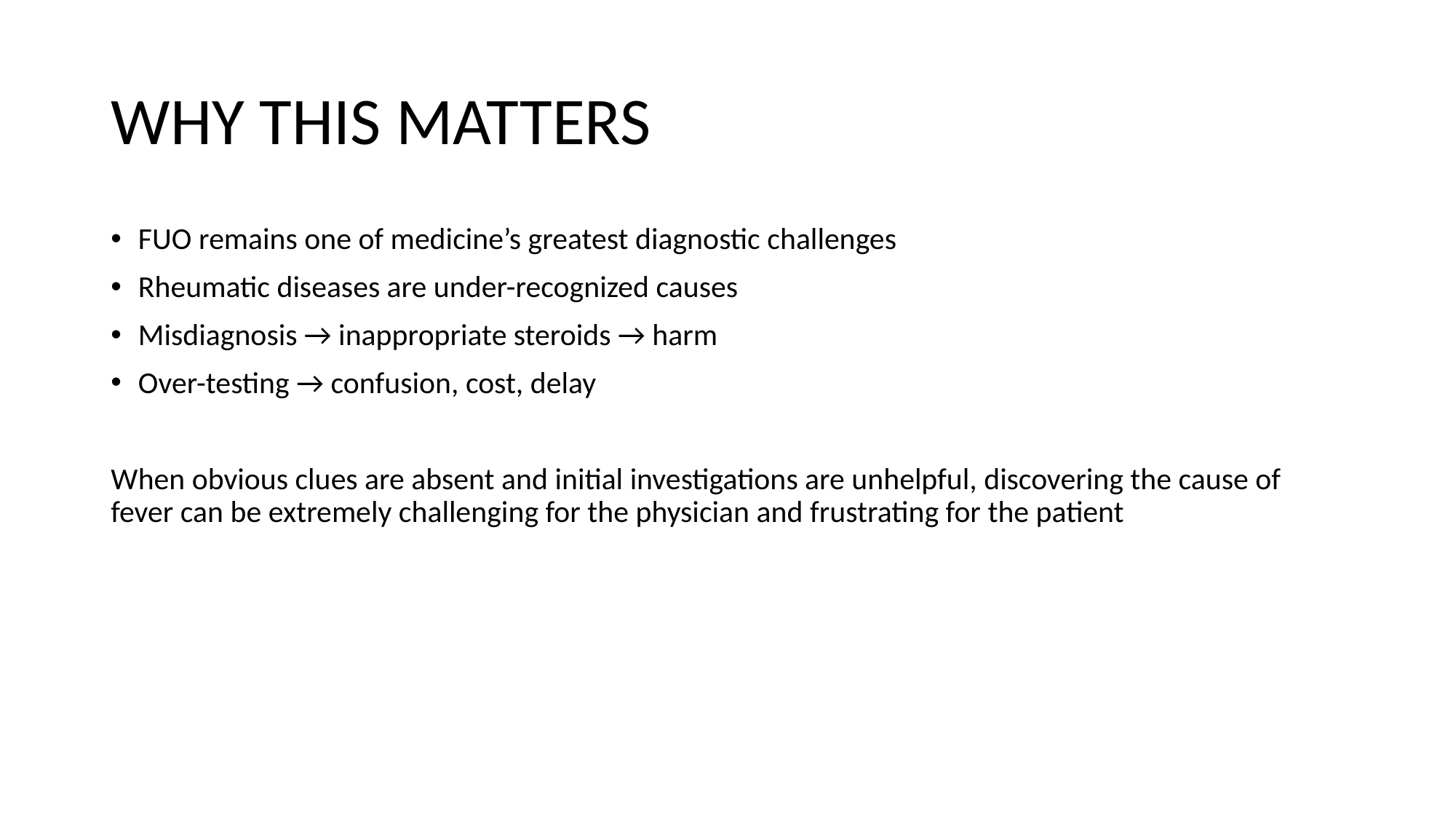

# WHY THIS MATTERS
FUO remains one of medicine’s greatest diagnostic challenges
Rheumatic diseases are under-recognized causes
Misdiagnosis → inappropriate steroids → harm
Over-testing → confusion, cost, delay

When obvious clues are absent and initial investigations are unhelpful, discovering the cause of fever can be extremely challenging for the physician and frustrating for the patient